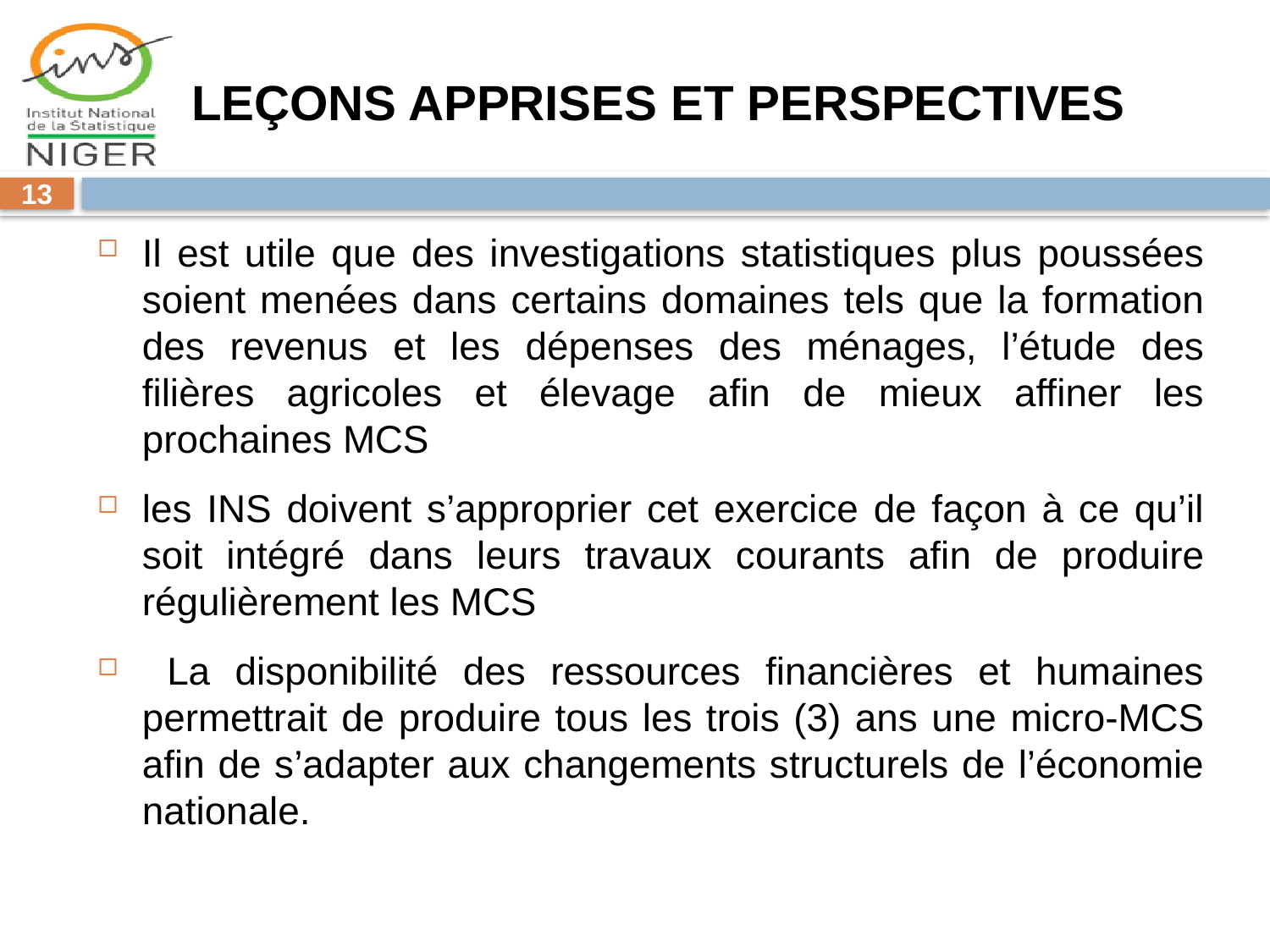

# LEÇONS APPRISES ET PERSPECTIVES
13
Il est utile que des investigations statistiques plus poussées soient menées dans certains domaines tels que la formation des revenus et les dépenses des ménages, l’étude des filières agricoles et élevage afin de mieux affiner les prochaines MCS
les INS doivent s’approprier cet exercice de façon à ce qu’il soit intégré dans leurs travaux courants afin de produire régulièrement les MCS
 La disponibilité des ressources financières et humaines permettrait de produire tous les trois (3) ans une micro-MCS afin de s’adapter aux changements structurels de l’économie nationale.